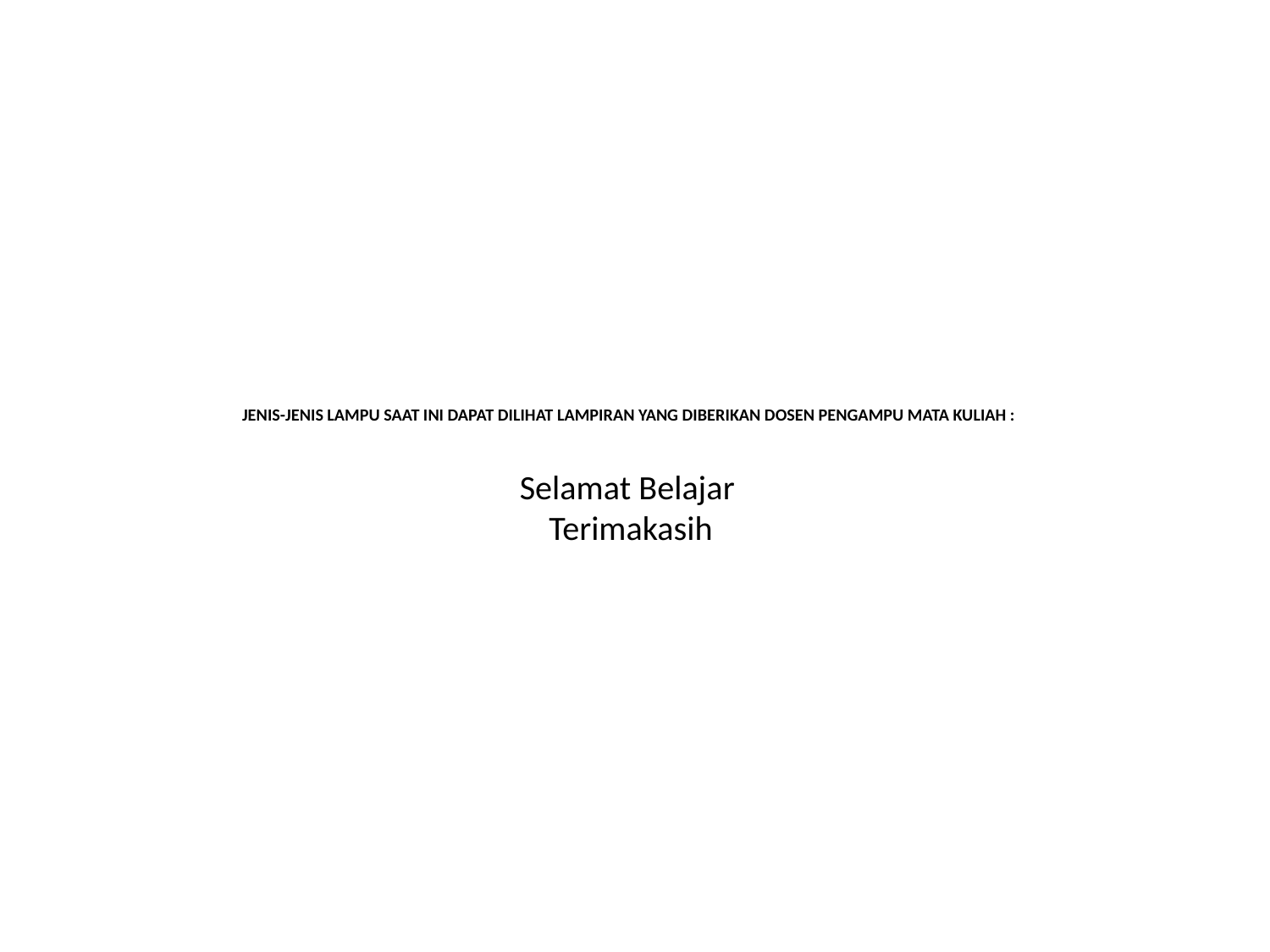

# JENIS-JENIS LAMPU SAAT INI DAPAT DILIHAT LAMPIRAN YANG DIBERIKAN DOSEN PENGAMPU MATA KULIAH : Selamat Belajar Terimakasih